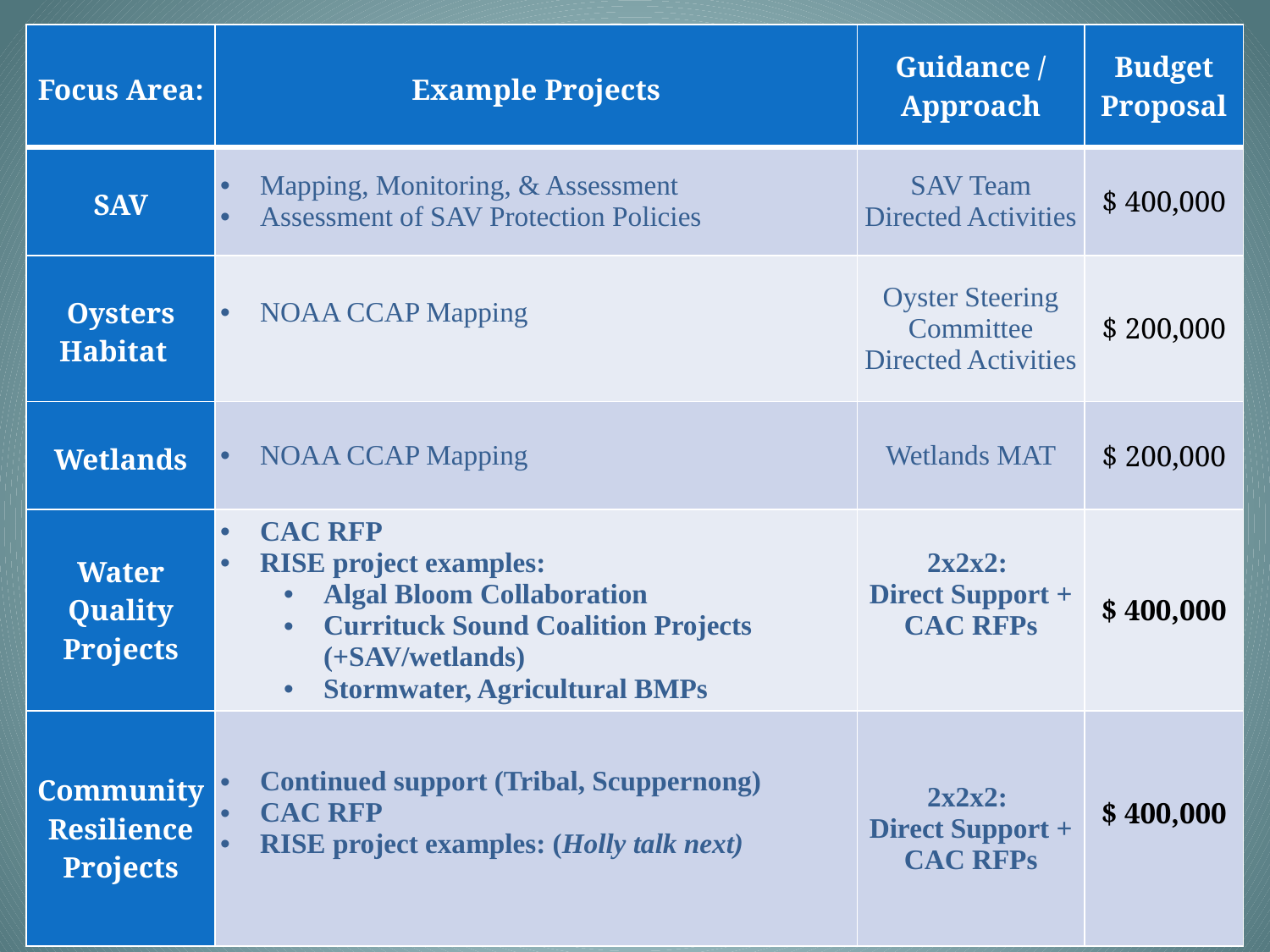

| Focus Area: | Example Projects | Guidance / Approach | Budget Proposal |
| --- | --- | --- | --- |
| SAV | Mapping, Monitoring, & Assessment Assessment of SAV Protection Policies | SAV Team Directed Activities | $ 400,000 |
| Oysters Habitat | NOAA CCAP Mapping | Oyster Steering Committee Directed Activities | $ 200,000 |
| Wetlands | NOAA CCAP Mapping | Wetlands MAT | $ 200,000 |
| Water Quality Projects | CAC RFP RISE project examples: Algal Bloom Collaboration Currituck Sound Coalition Projects (+SAV/wetlands) Stormwater, Agricultural BMPs | 2x2x2: Direct Support + CAC RFPs | $ 400,000 |
| Community Resilience Projects | Continued support (Tribal, Scuppernong) CAC RFP RISE project examples: (Holly talk next) | 2x2x2: Direct Support + CAC RFPs | $ 400,000 |